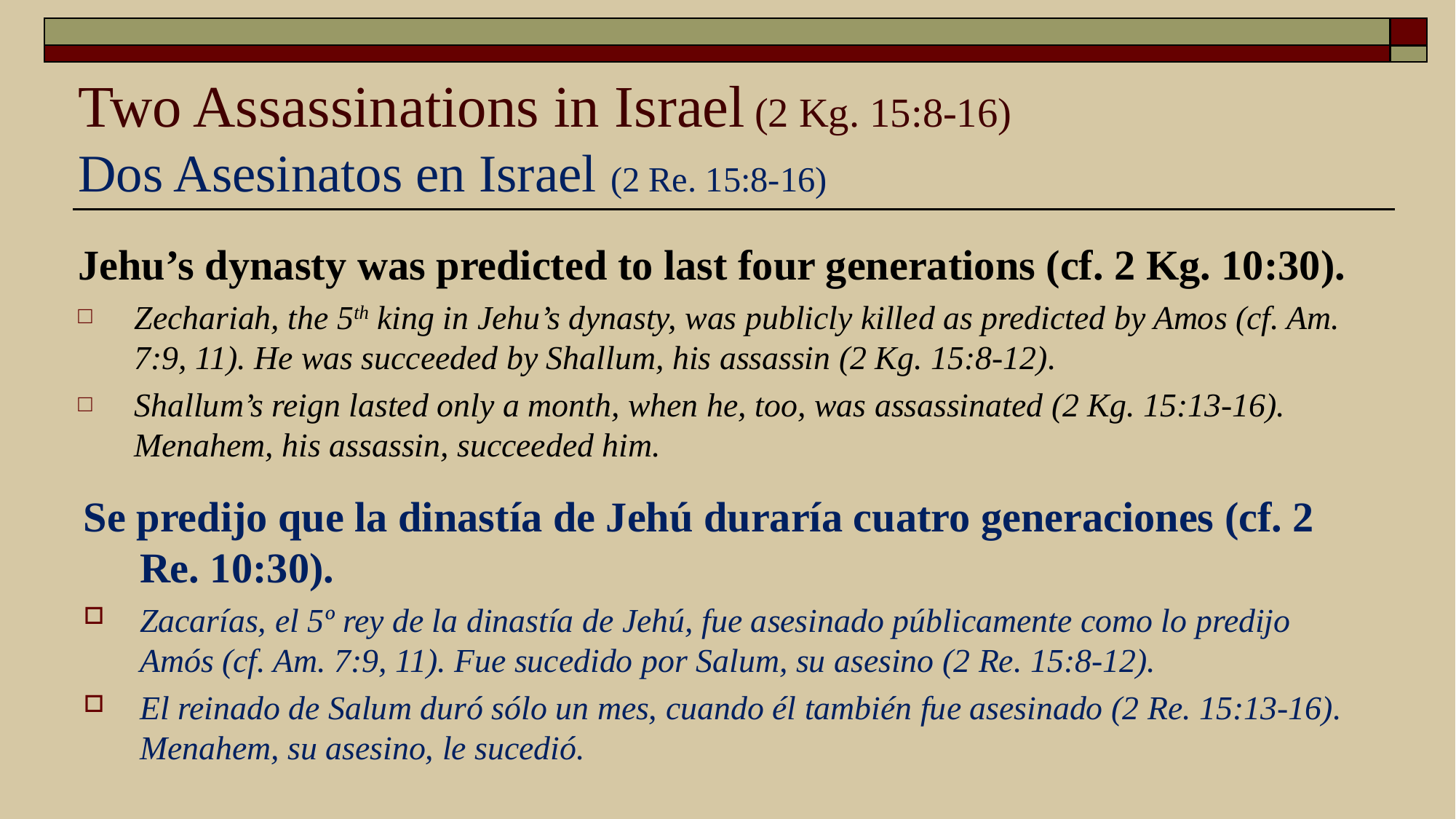

# Two Assassinations in Israel (2 Kg. 15:8-16) Dos Asesinatos en Israel (2 Re. 15:8-16)
Jehu’s dynasty was predicted to last four generations (cf. 2 Kg. 10:30).
Zechariah, the 5th king in Jehu’s dynasty, was publicly killed as predicted by Amos (cf. Am. 7:9, 11). He was succeeded by Shallum, his assassin (2 Kg. 15:8-12).
Shallum’s reign lasted only a month, when he, too, was assassinated (2 Kg. 15:13-16). Menahem, his assassin, succeeded him.
Se predijo que la dinastía de Jehú duraría cuatro generaciones (cf. 2 Re. 10:30).
Zacarías, el 5º rey de la dinastía de Jehú, fue asesinado públicamente como lo predijo Amós (cf. Am. 7:9, 11). Fue sucedido por Salum, su asesino (2 Re. 15:8-12).
El reinado de Salum duró sólo un mes, cuando él también fue asesinado (2 Re. 15:13-16). Menahem, su asesino, le sucedió.